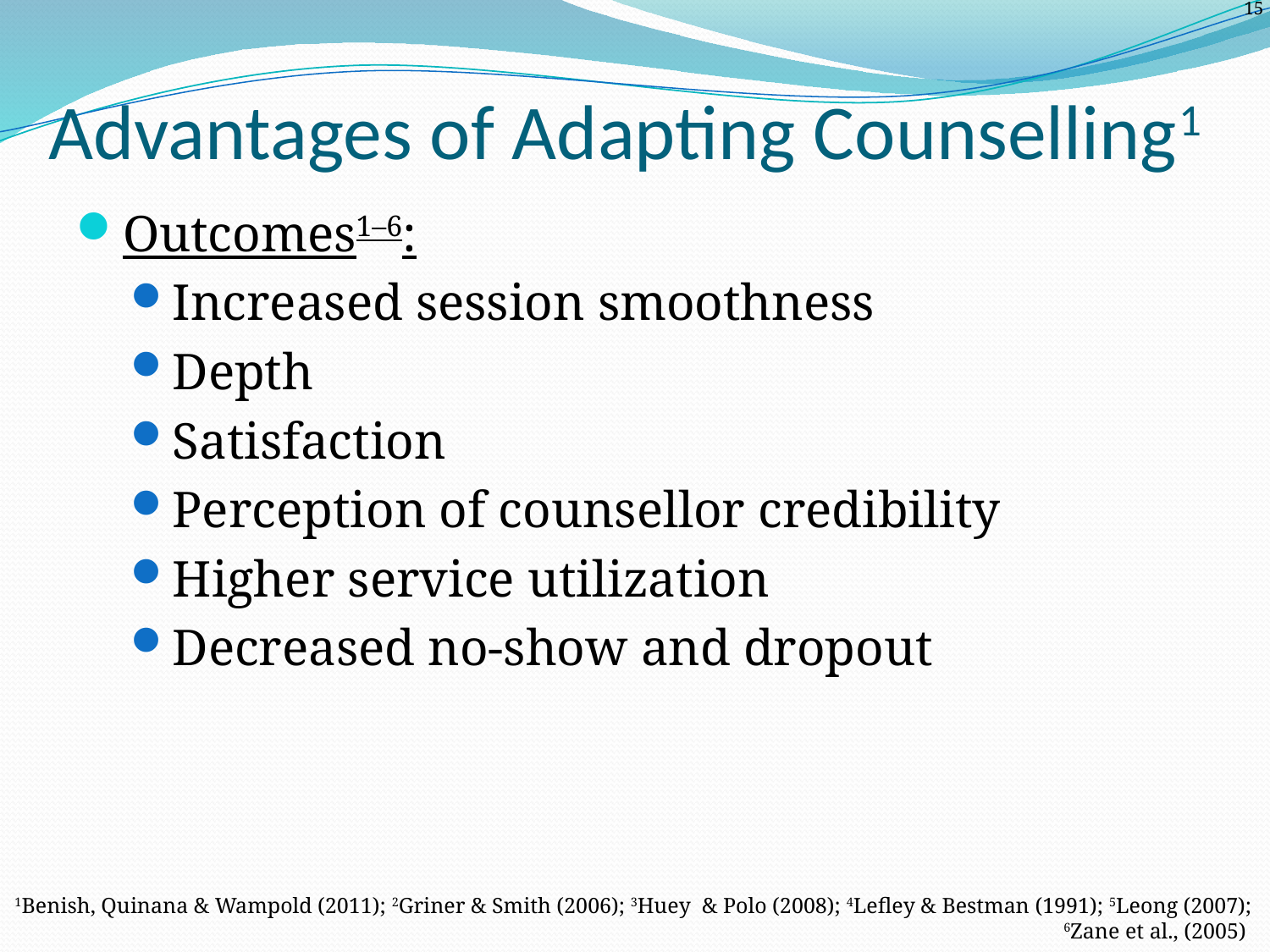

# Advantages of Adapting Counselling1
Outcomes1–6:
Increased session smoothness
Depth
Satisfaction
Perception of counsellor credibility
Higher service utilization
Decreased no-show and dropout
1Benish, Quinana & Wampold (2011); 2Griner & Smith (2006); 3Huey  & Polo (2008); 4Lefley & Bestman (1991); 5Leong (2007);
6Zane et al., (2005)